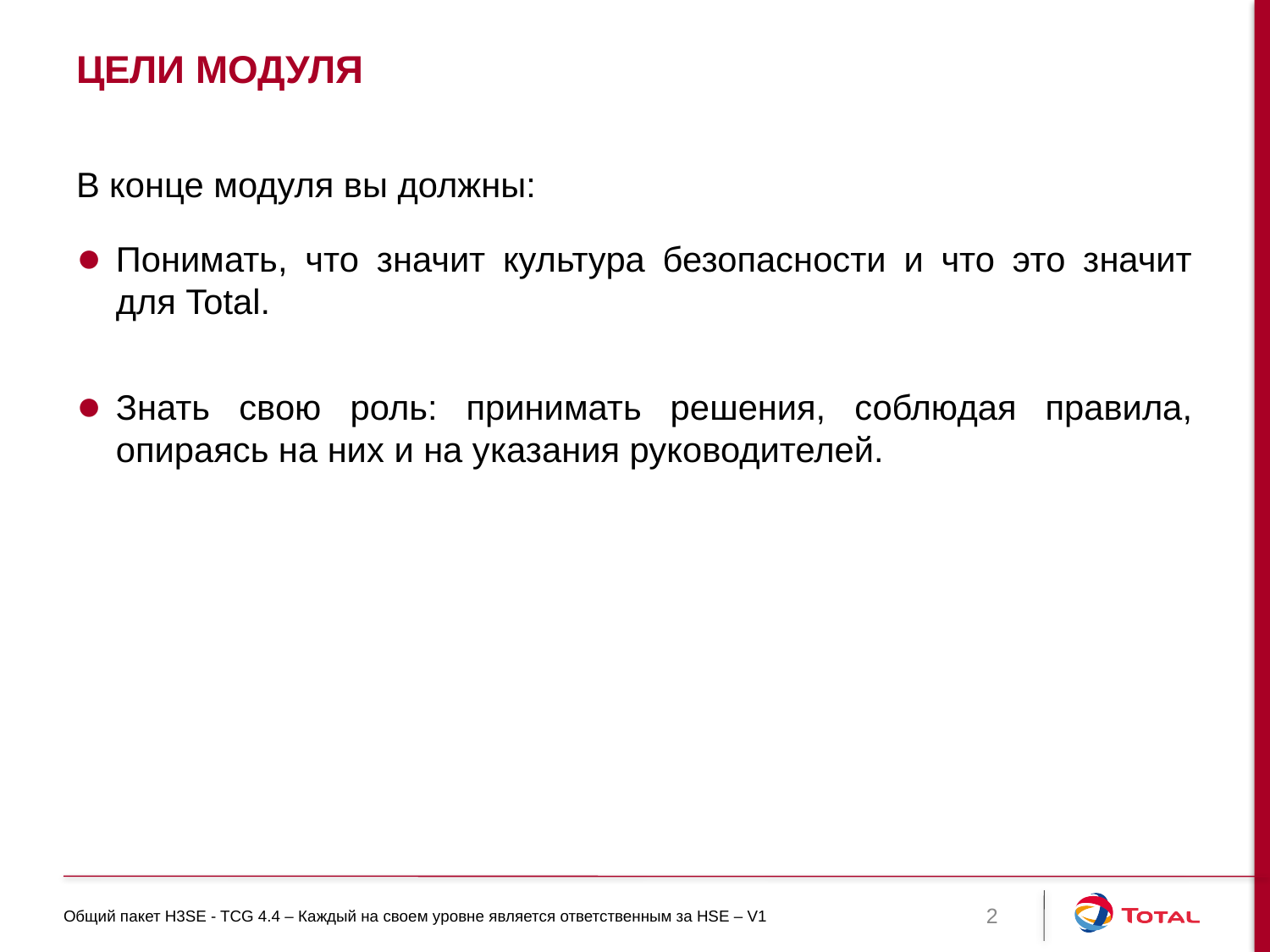

# ЦЕЛИ МОДУЛЯ
В конце модуля вы должны:
Понимать, что значит культура безопасности и что это значит для Total.

Знать свою роль: принимать решения, соблюдая правила, опираясь на них и на указания руководителей.
Общий пакет H3SE - TCG 4.4 – Каждый на своем уровне является ответственным за HSE – V1
2